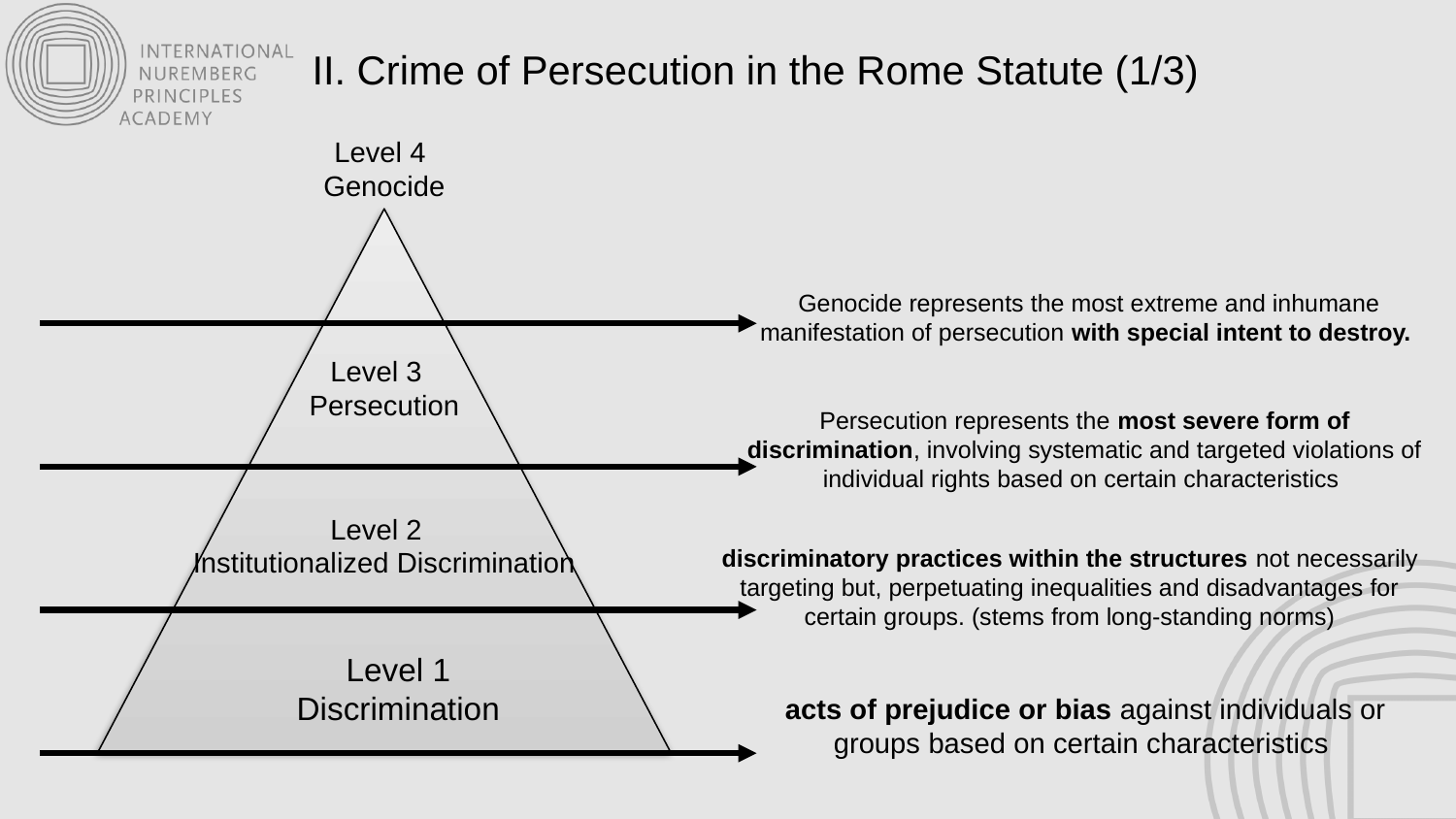

II. Crime of Persecution in the Rome Statute (1/3)
Level 4
Genocide

Genocide represents the most extreme and inhumane manifestation of persecution with special intent to destroy.
Level 3
Persecution
Persecution represents the most severe form of discrimination, involving systematic and targeted violations of individual rights based on certain characteristics
Level 2
Institutionalized Discrimination
discriminatory practices within the structures not necessarily targeting but, perpetuating inequalities and disadvantages for certain groups. (stems from long-standing norms)
Level 1
Discrimination
acts of prejudice or bias against individuals or groups based on certain characteristics